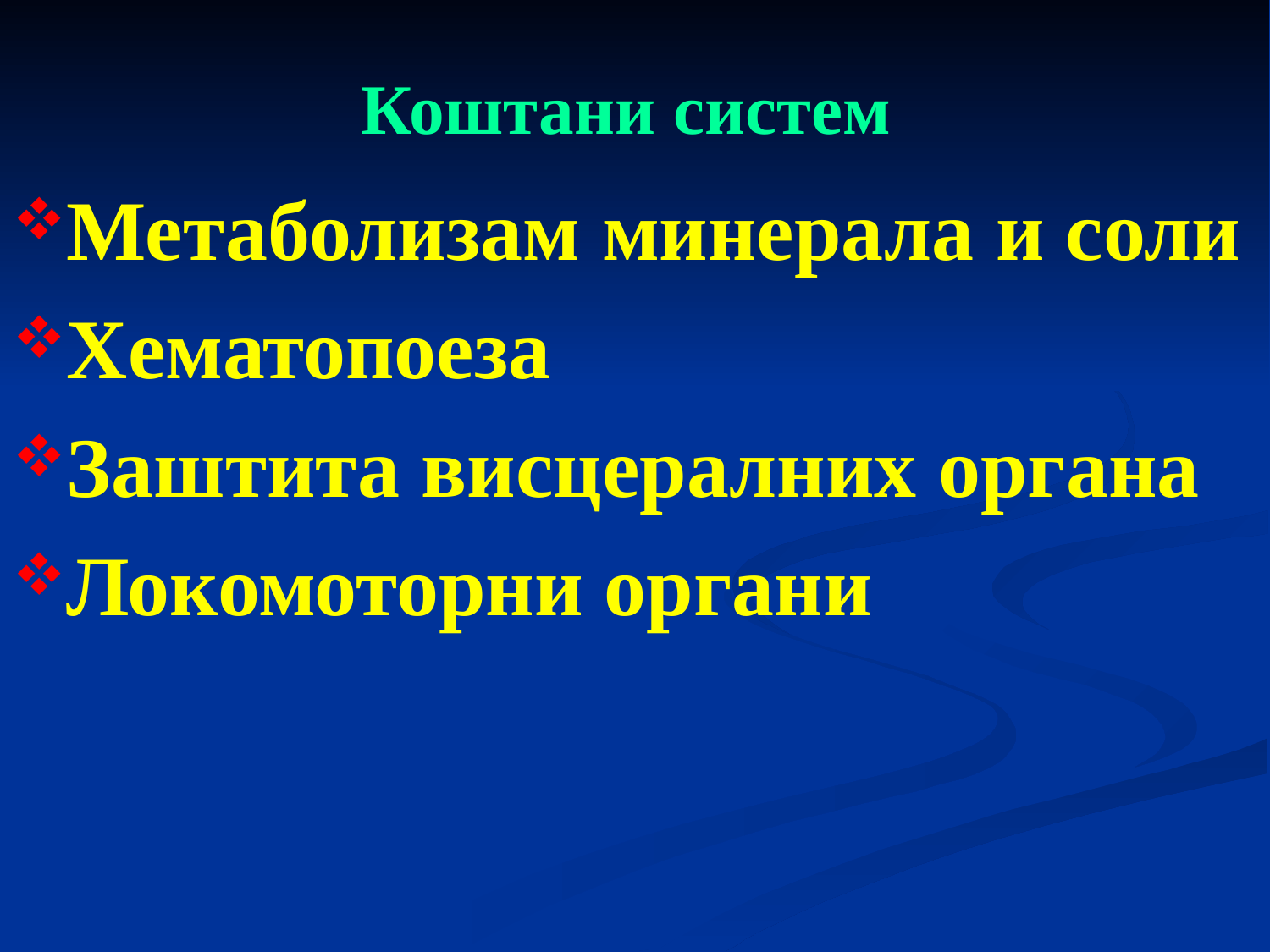

# Коштани систем
Метаболизам минерала и соли
Хематопоеза
Заштита висцералних органа
Локомоторни органи